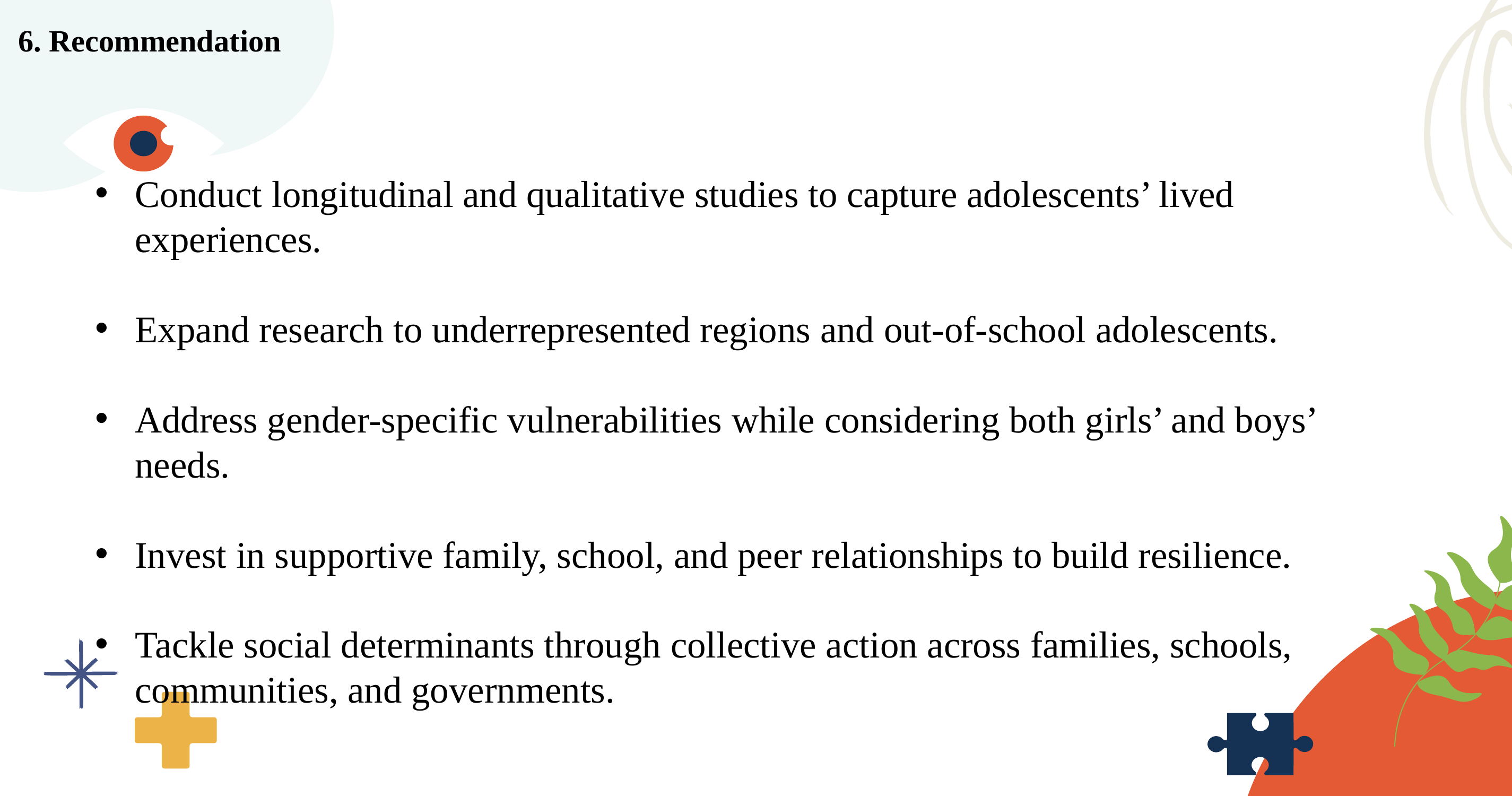

6. Recommendation
Conduct longitudinal and qualitative studies to capture adolescents’ lived experiences.

Expand research to underrepresented regions and out-of-school adolescents.

Address gender-specific vulnerabilities while considering both girls’ and boys’ needs.

Invest in supportive family, school, and peer relationships to build resilience.

Tackle social determinants through collective action across families, schools, communities, and governments.